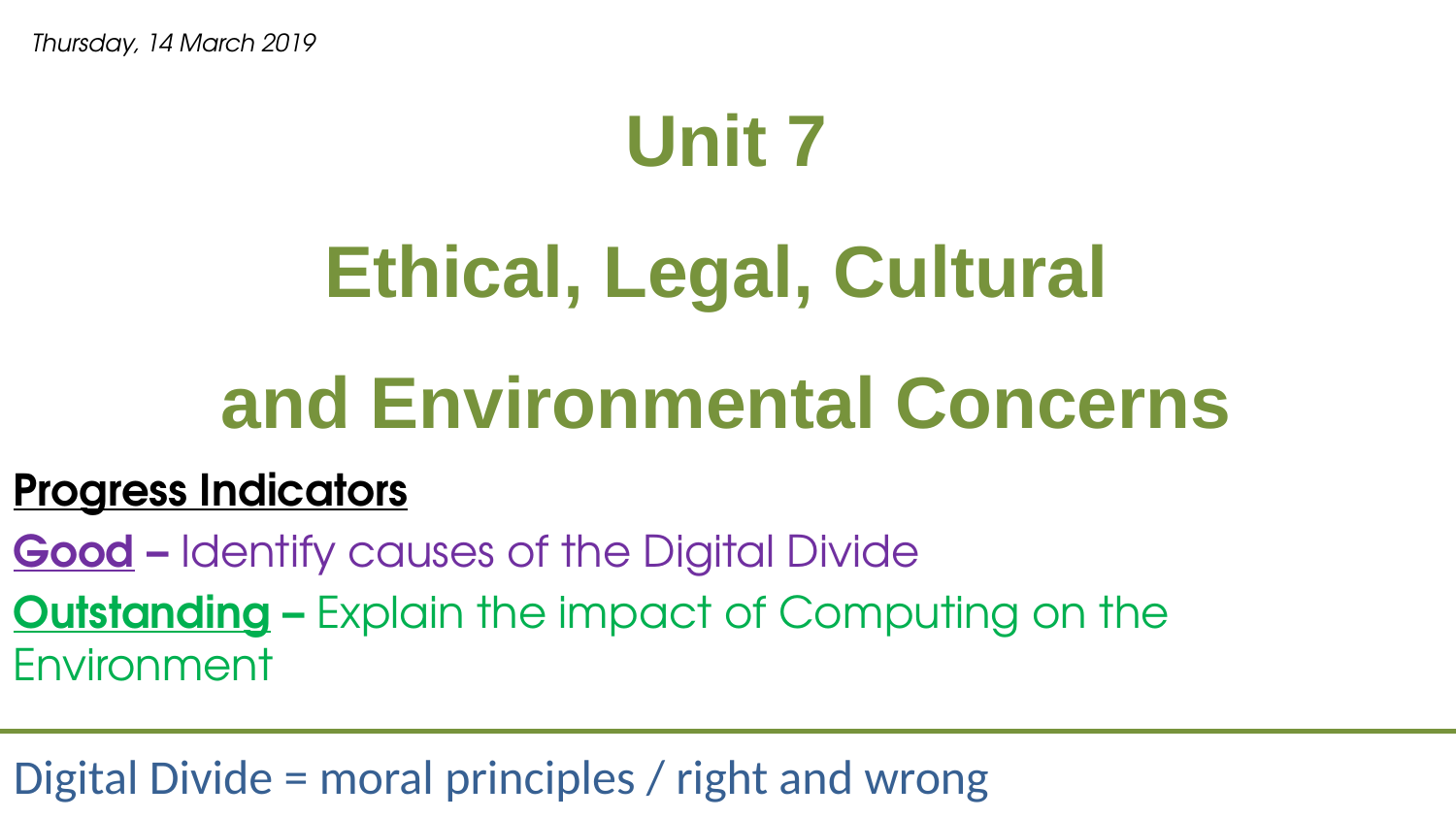

# Unit 7 Ethical, Legal, Cultural and Environmental Concerns
Progress Indicators
Good – Identify causes of the Digital Divide
Outstanding – Explain the impact of Computing on the Environment
Digital Divide = moral principles / right and wrong